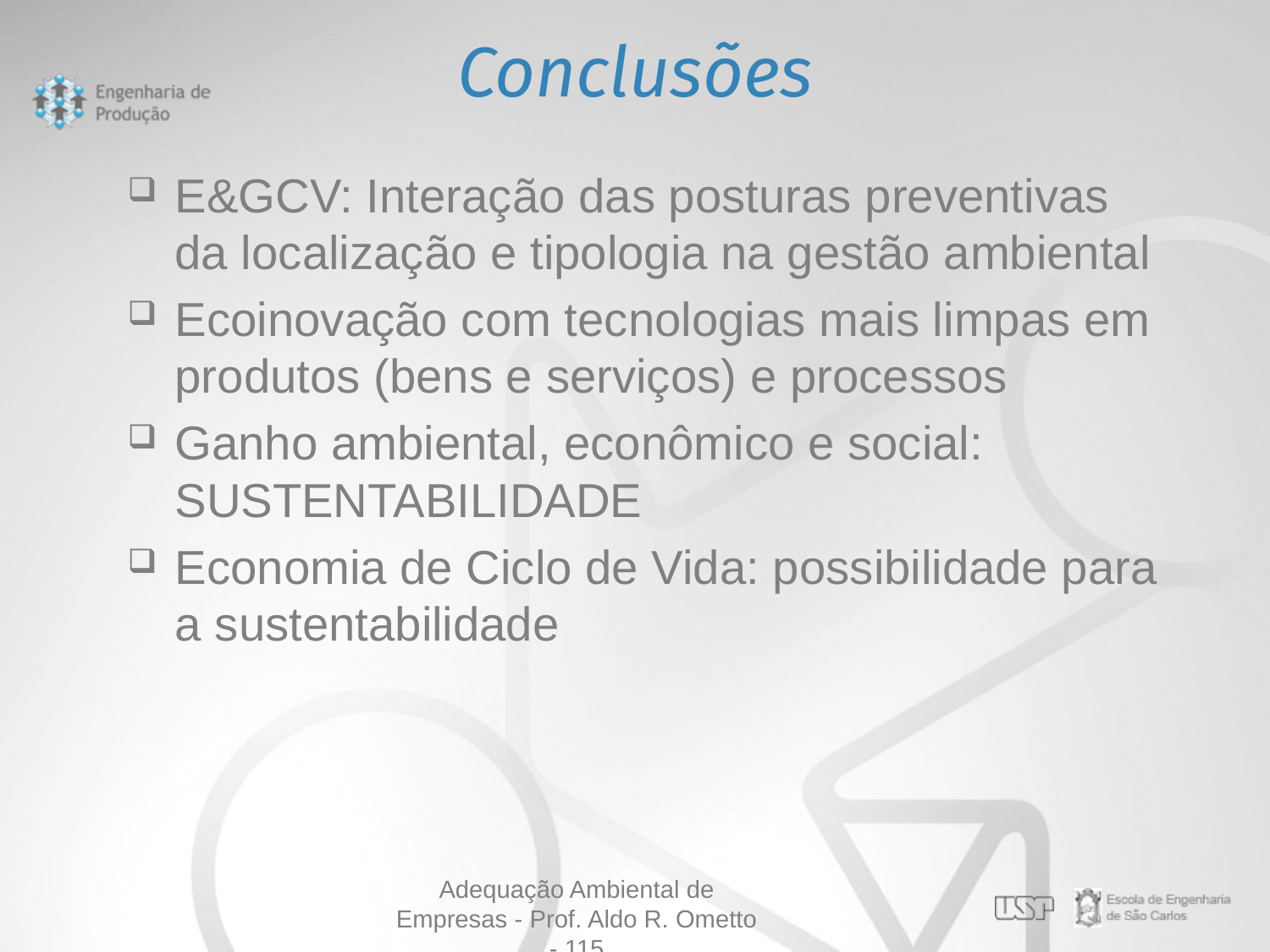

# Conclusões
E&GCV: Interação das posturas preventivas da localização e tipologia na gestão ambiental
Ecoinovação com tecnologias mais limpas em produtos (bens e serviços) e processos
Ganho ambiental, econômico e social: SUSTENTABILIDADE
Economia de Ciclo de Vida: possibilidade para a sustentabilidade
Adequação Ambiental de Empresas - Prof. Aldo R. Ometto - 115